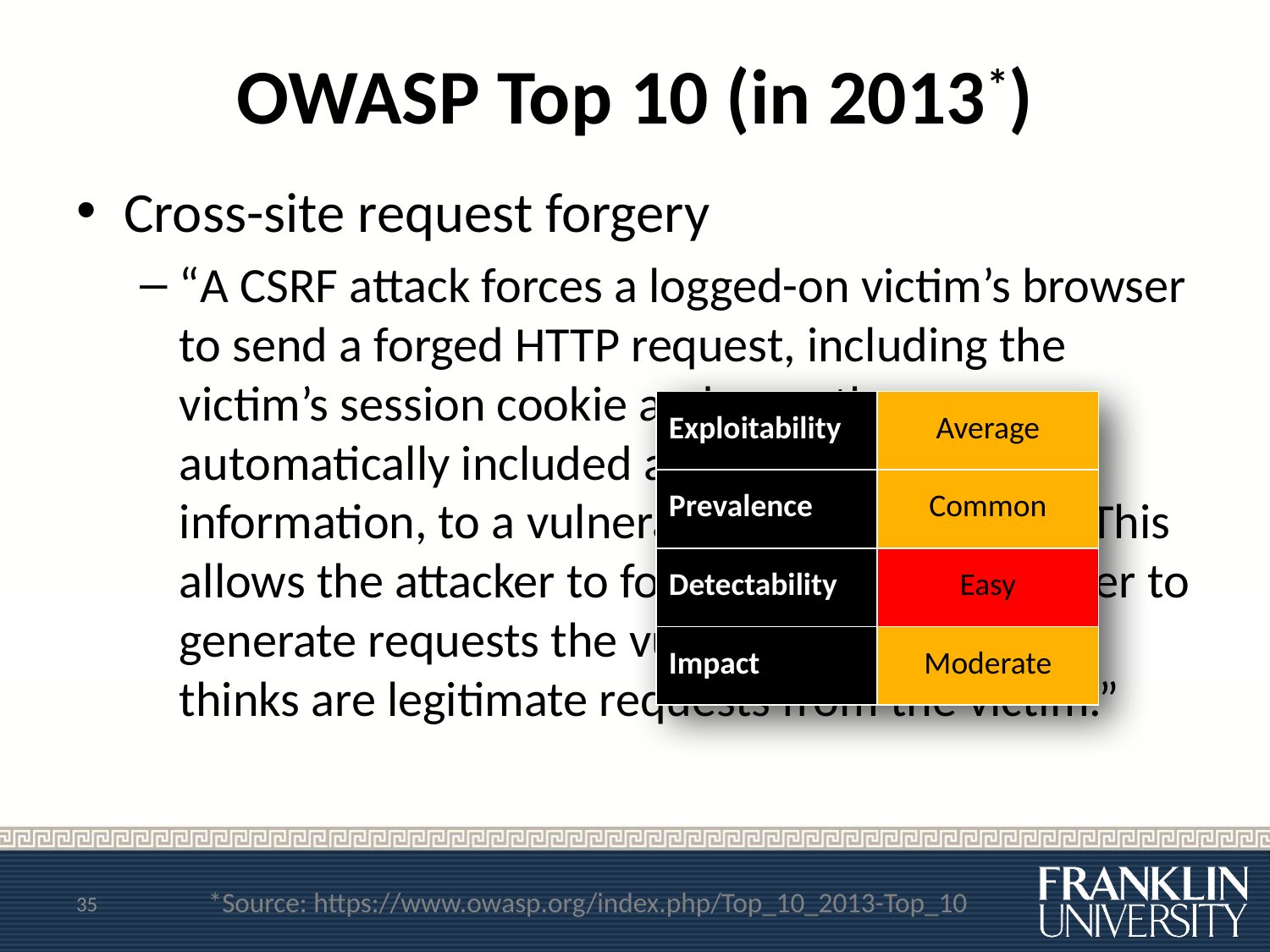

# OWASP Top 10 (in 2013*)
Cross-site request forgery
“A CSRF attack forces a logged-on victim’s browser to send a forged HTTP request, including the victim’s session cookie and any other automatically included authentication information, to a vulnerable web application. This allows the attacker to force the victim’s browser to generate requests the vulnerable application thinks are legitimate requests from the victim.”
| Exploitability | Average |
| --- | --- |
| Prevalence | Common |
| Detectability | Easy |
| Impact | Moderate |
35
*Source: https://www.owasp.org/index.php/Top_10_2013-Top_10